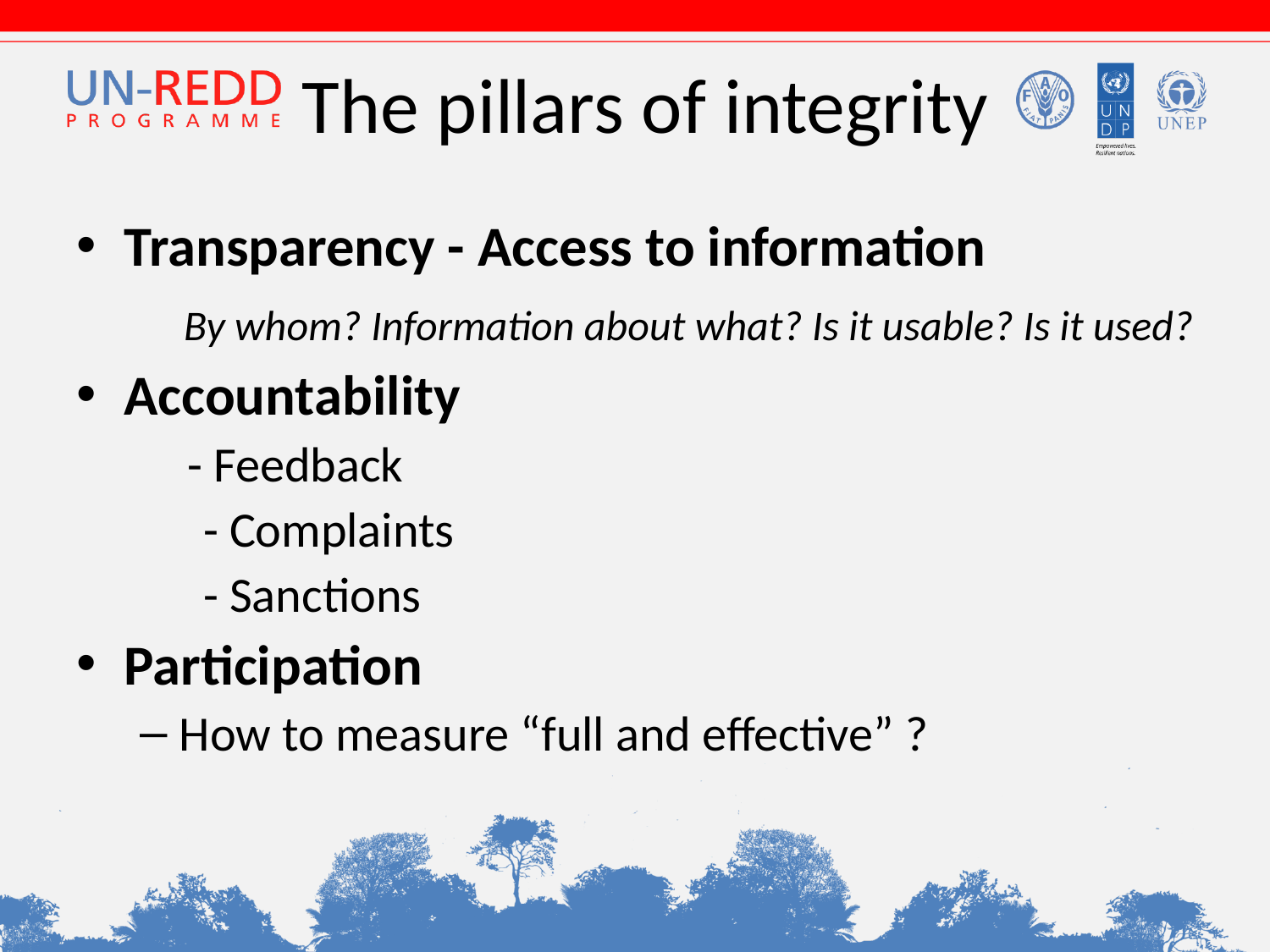

# The pillars of integrity
Transparency - Access to information
	By whom? Information about what? Is it usable? Is it used?
Accountability
- Feedback
- Complaints
- Sanctions
Participation
How to measure “full and effective” ?